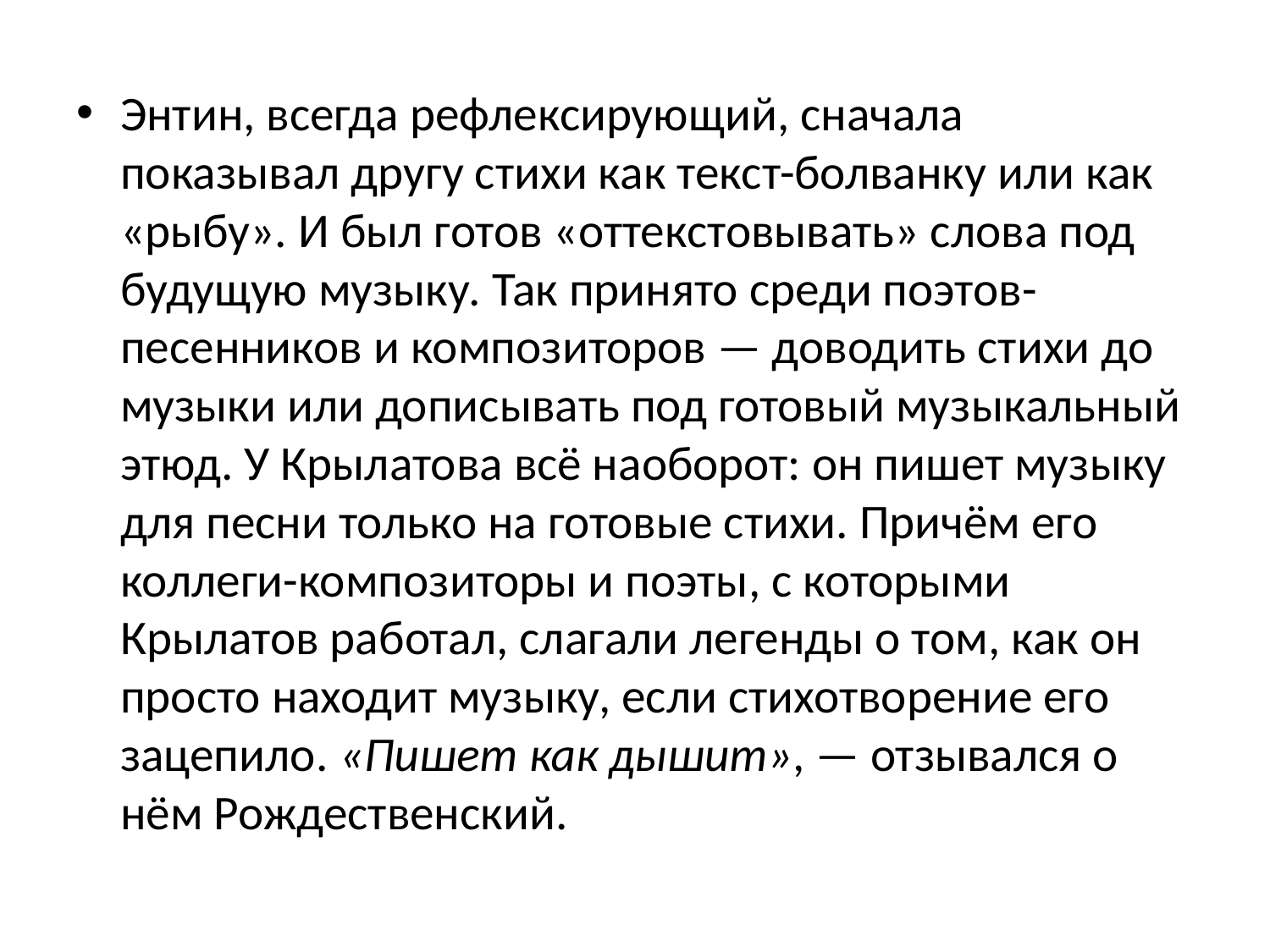

Энтин, всегда рефлексирующий, сначала показывал другу стихи как текст-болванку или как «рыбу». И был готов «оттекстовывать» слова под будущую музыку. Так принято среди поэтов-песенников и композиторов — доводить стихи до музыки или дописывать под готовый музыкальный этюд. У Крылатова всё наоборот: он пишет музыку для песни только на готовые стихи. Причём его коллеги-композиторы и поэты, с которыми Крылатов работал, слагали легенды о том, как он просто находит музыку, если стихотворение его зацепило. «Пишет как дышит», — отзывался о нём Рождественский.